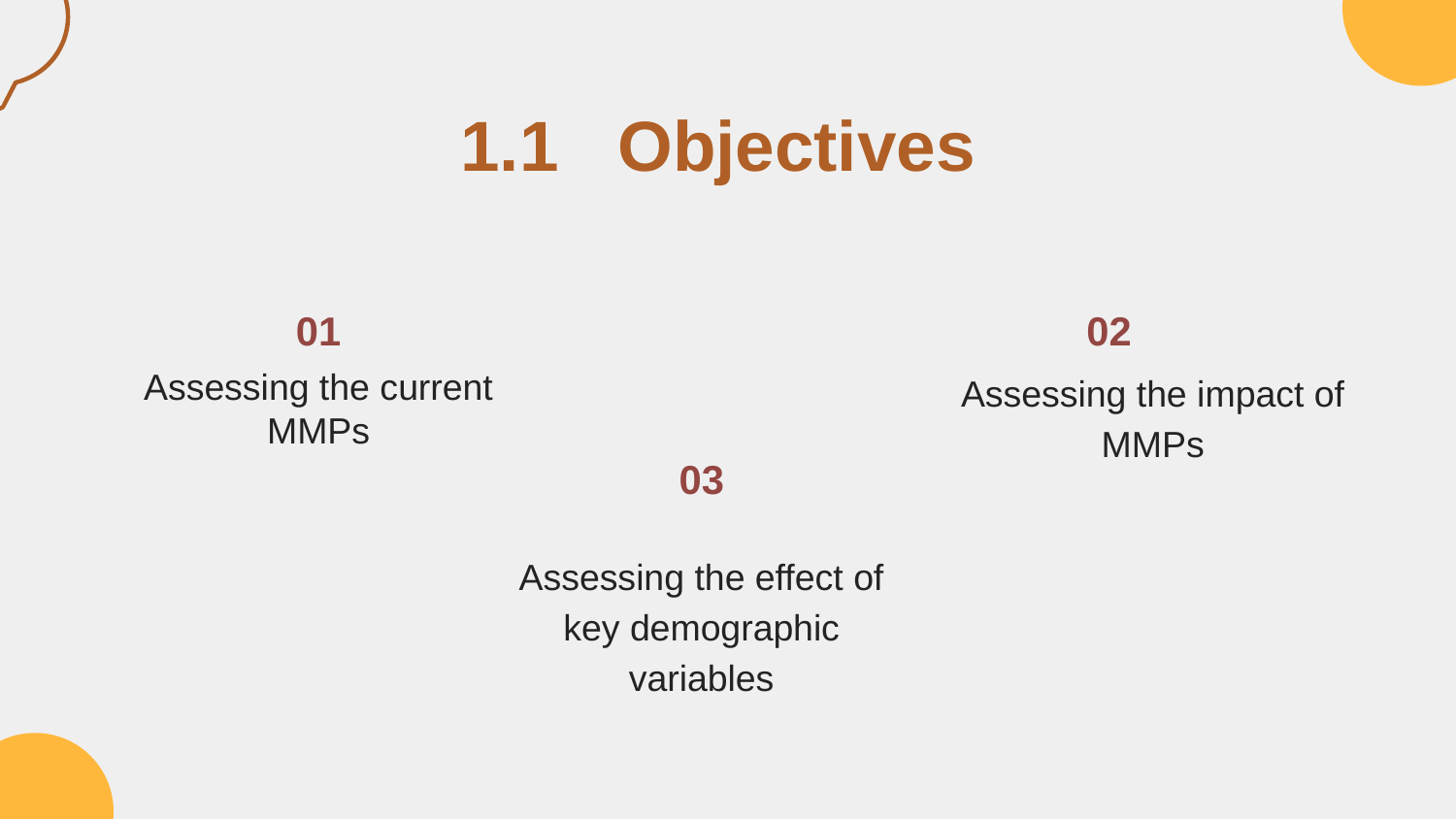

# 1.1   Objectives
01
02
Assessing the impact of
MMPs
Assessing the current MMPs

03
Assessing the effect of key demographic variables